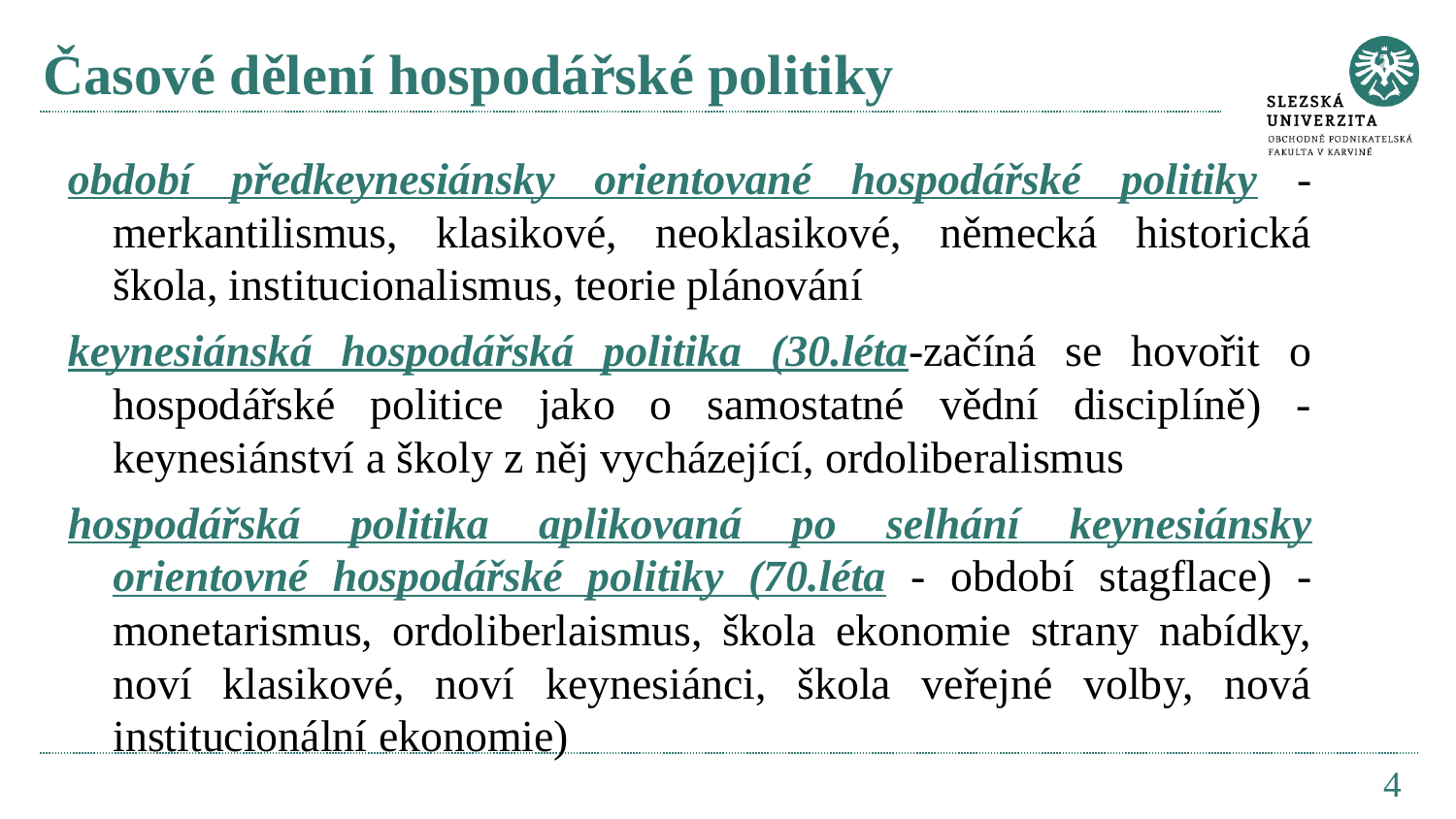

# Časové dělení hospodářské politiky
období předkeynesiánsky orientované hospodářské politiky - merkantilismus, klasikové, neoklasikové, německá historická škola, institucionalismus, teorie plánování
keynesiánská hospodářská politika (30.léta-začíná se hovořit o hospodářské politice jako o samostatné vědní disciplíně) - keynesiánství a školy z něj vycházející, ordoliberalismus
hospodářská politika aplikovaná po selhání keynesiánsky orientovné hospodářské politiky (70.léta - období stagflace) - monetarismus, ordoliberlaismus, škola ekonomie strany nabídky, noví klasikové, noví keynesiánci, škola veřejné volby, nová institucionální ekonomie)

4